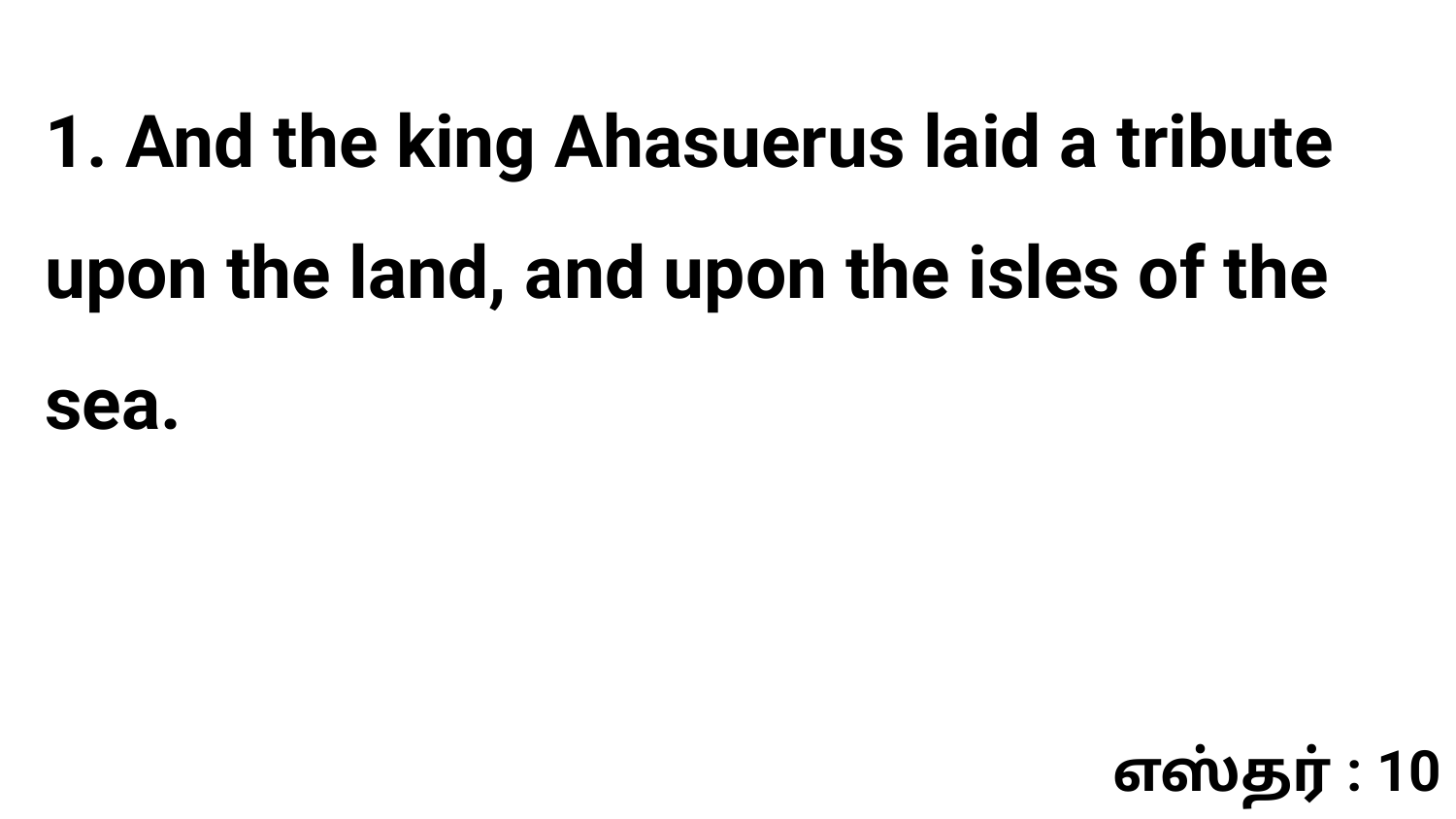

1. And the king Ahasuerus laid a tribute upon the land, and upon the isles of the sea.
எஸ்தர் : 10